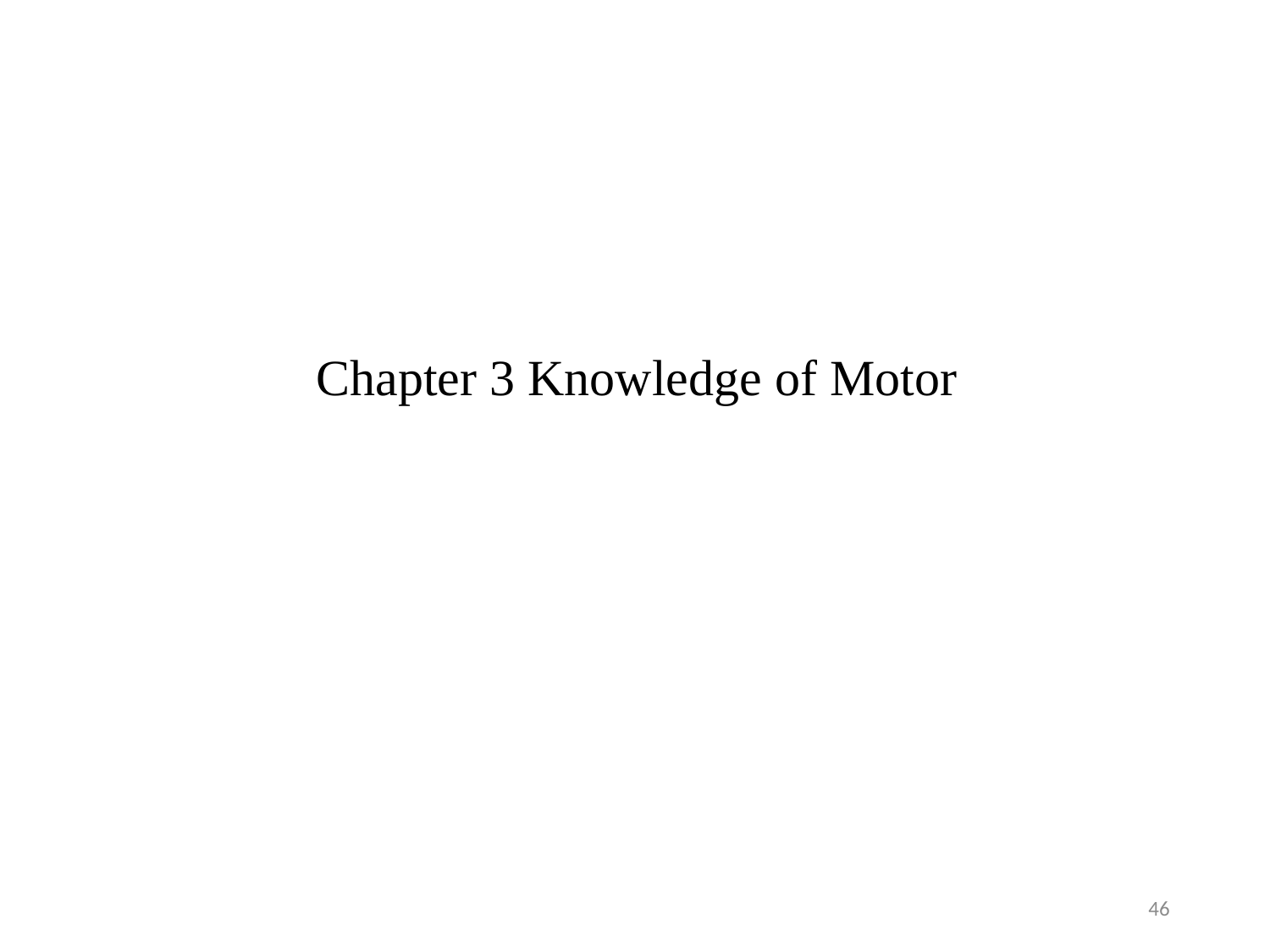

# Chapter 3 Knowledge of Motor
46